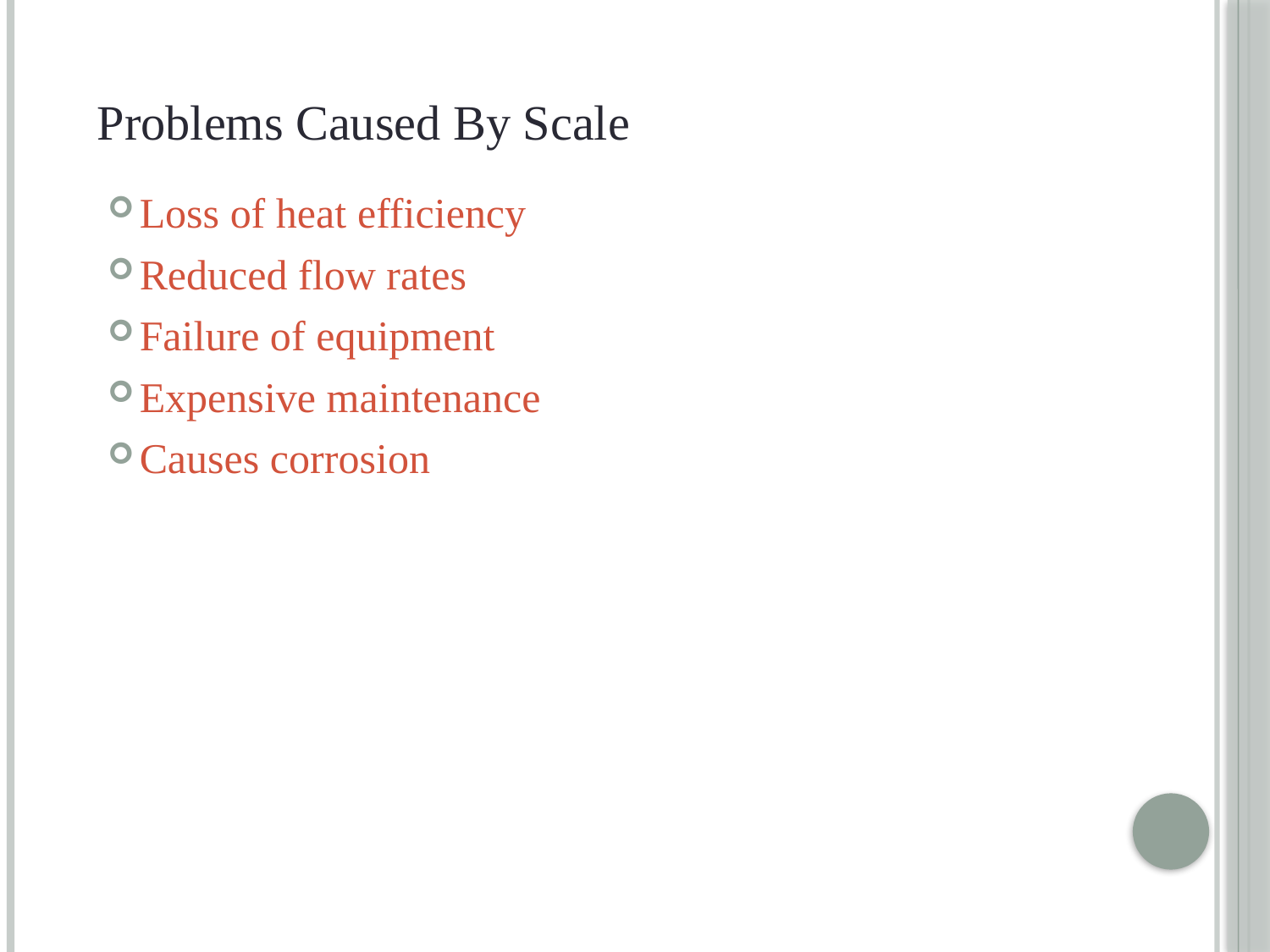

Problems Caused By Scale
Loss of heat efficiency
Reduced flow rates
Failure of equipment
Expensive maintenance
Causes corrosion